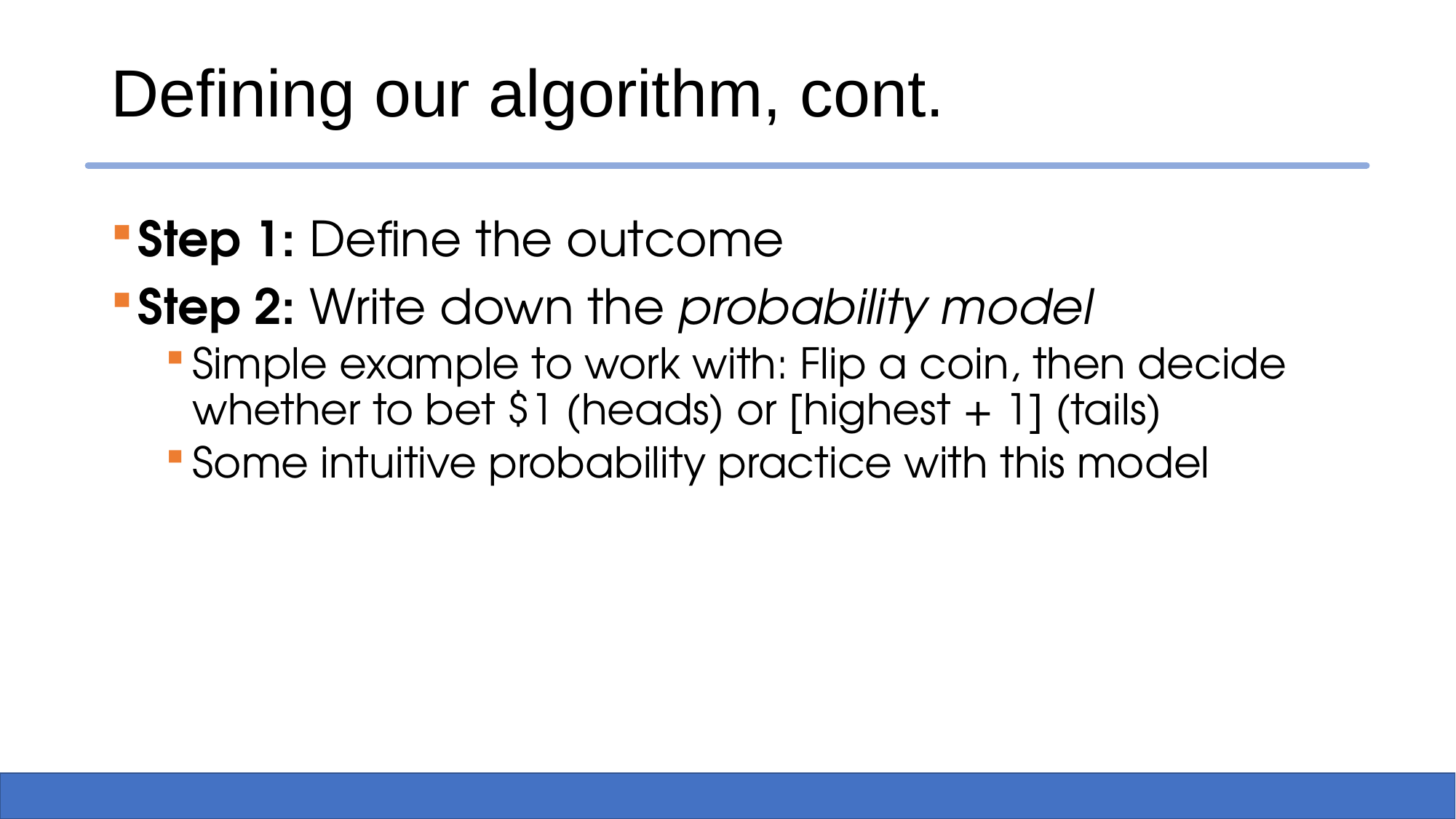

# Defining our algorithm, cont.
Step 1: Define the outcome
Step 2: Write down the probability model
Simple example to work with: Flip a coin, then decide whether to bet $1 (heads) or [highest + 1] (tails)
Some intuitive probability practice with this model